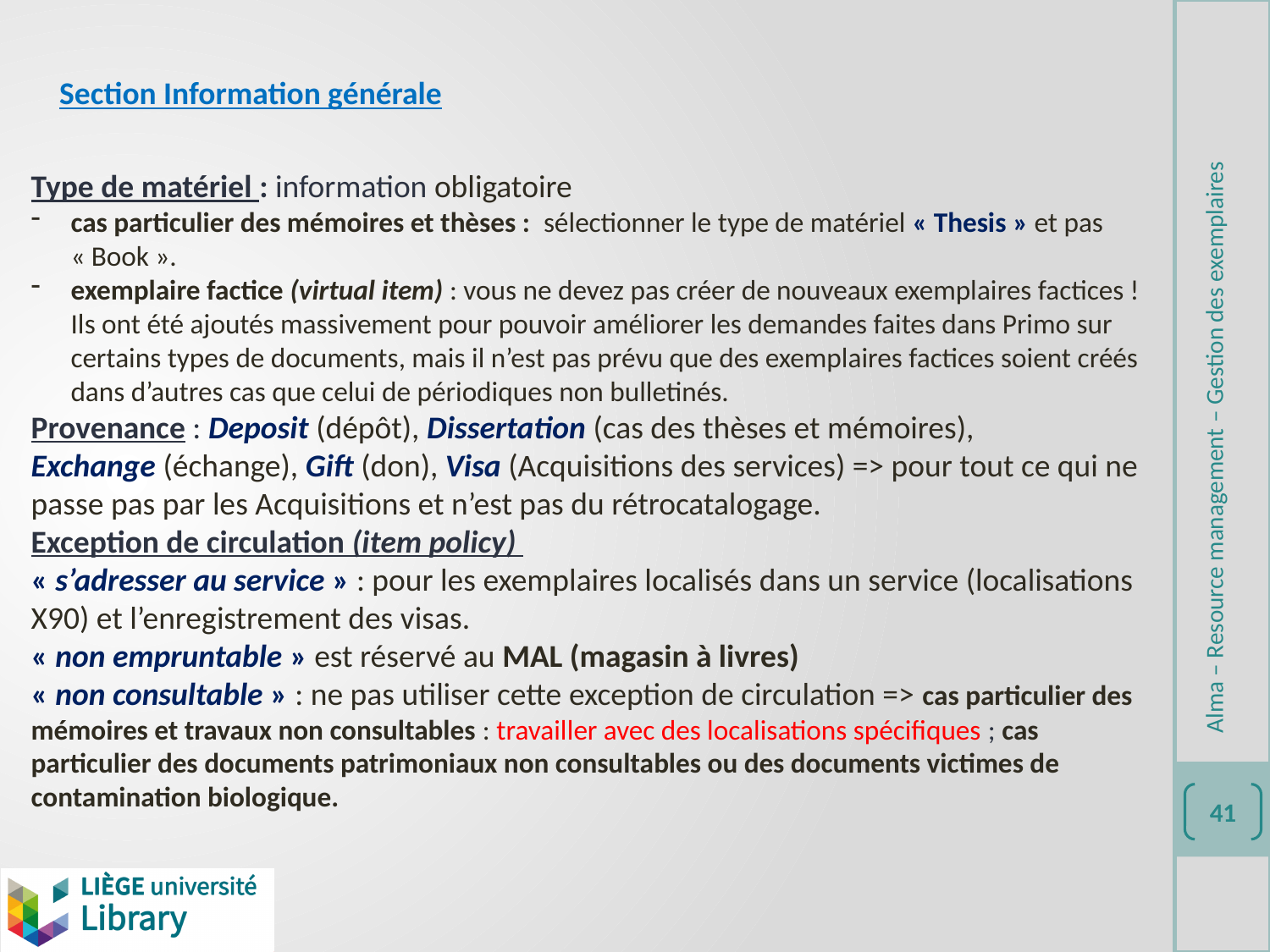

Alma – Resource management – Gestion des exemplaires
Section Information générale
Type de matériel : information obligatoire
cas particulier des mémoires et thèses :  sélectionner le type de matériel « Thesis » et pas « Book ».
exemplaire factice (virtual item) : vous ne devez pas créer de nouveaux exemplaires factices !
Ils ont été ajoutés massivement pour pouvoir améliorer les demandes faites dans Primo sur certains types de documents, mais il n’est pas prévu que des exemplaires factices soient créés dans d’autres cas que celui de périodiques non bulletinés.
Provenance : Deposit (dépôt), Dissertation (cas des thèses et mémoires),
Exchange (échange), Gift (don), Visa (Acquisitions des services) => pour tout ce qui ne passe pas par les Acquisitions et n’est pas du rétrocatalogage.
Exception de circulation (item policy)
« s’adresser au service » : pour les exemplaires localisés dans un service (localisations X90) et l’enregistrement des visas.
« non empruntable » est réservé au MAL (magasin à livres)
« non consultable » : ne pas utiliser cette exception de circulation => cas particulier des mémoires et travaux non consultables : travailler avec des localisations spécifiques ; cas particulier des documents patrimoniaux non consultables ou des documents victimes de contamination biologique.
41